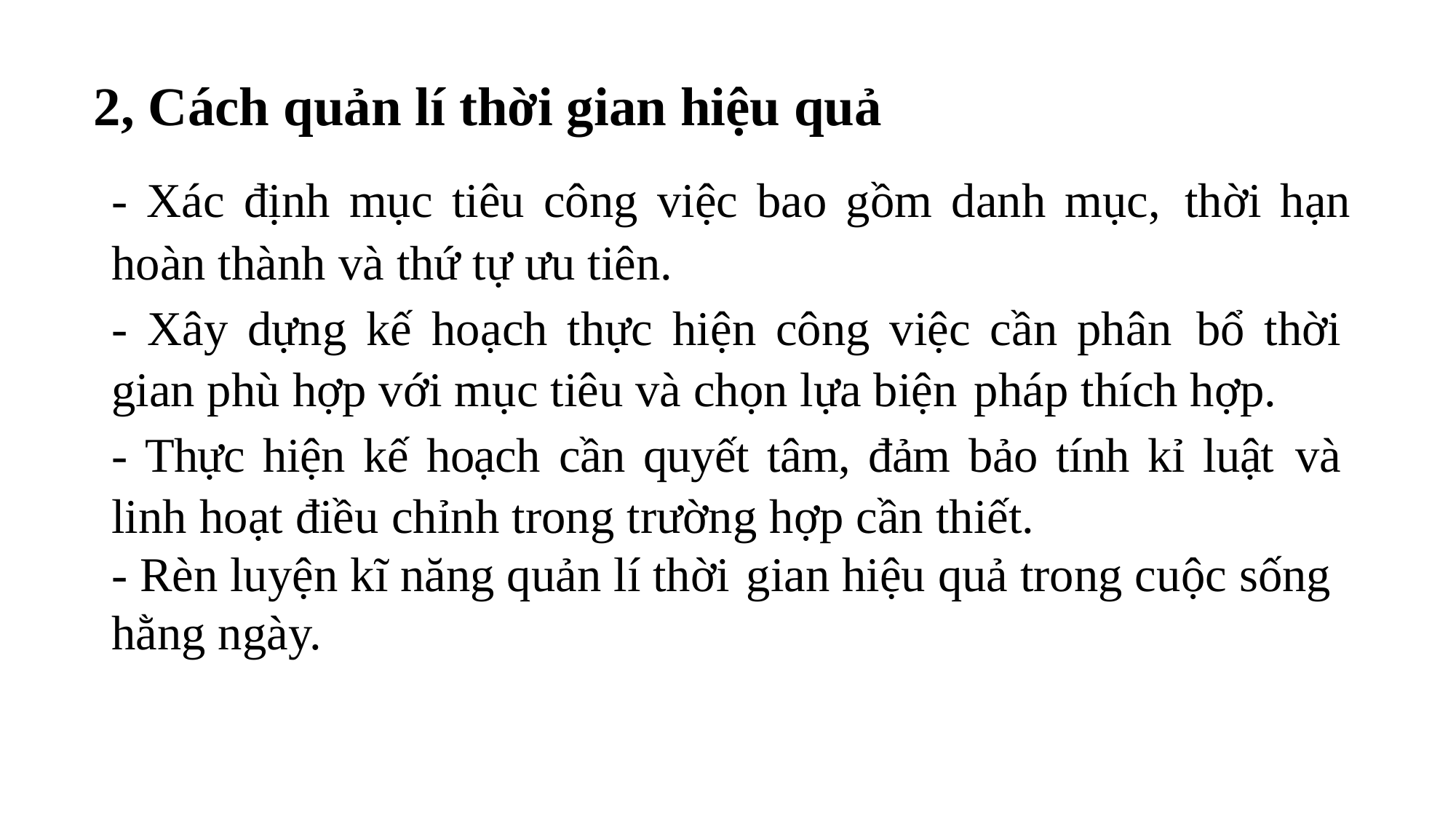

2, Cách quản lí thời gian hiệu quả
- Xác định mục tiêu công việc bao gồm danh mục, thời hạn hoàn thành và thứ tự ưu tiên.
- Xây dựng kế hoạch thực hiện công việc cần phân bổ thời gian phù hợp với mục tiêu và chọn lựa biện pháp thích hợp.
- Thực hiện kế hoạch cần quyết tâm, đảm bảo tính kỉ luật và linh hoạt điều chỉnh trong trường hợp cần thiết.
- Rèn luyện kĩ năng quản lí thời gian hiệu quả trong cuộc sống hằng ngày.